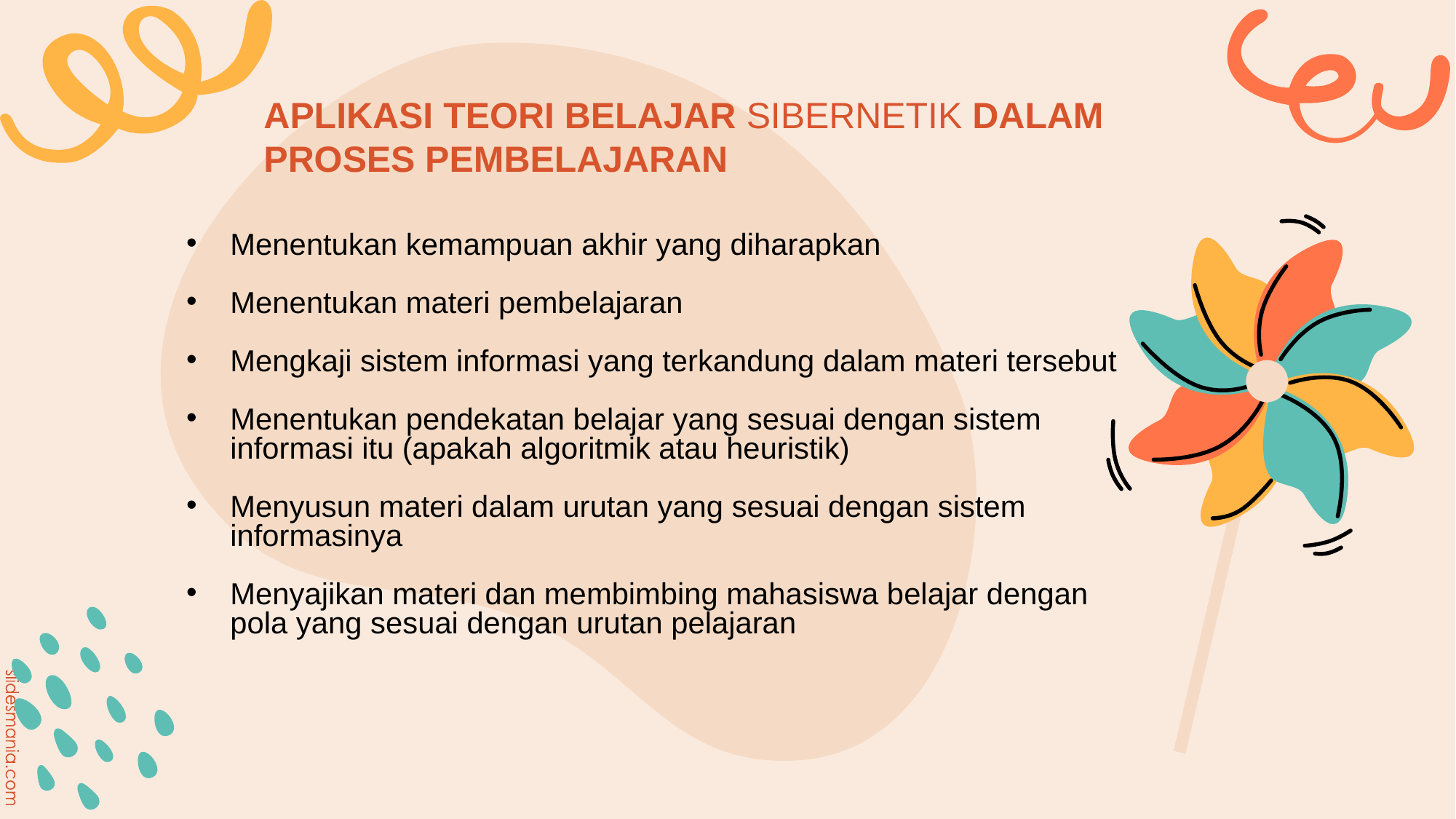

# APLIKASI TEORI BELAJAR SIBERNETIK DALAM PROSES PEMBELAJARAN
Menentukan kemampuan akhir yang diharapkan

Menentukan materi pembelajaran

Mengkaji sistem informasi yang terkandung dalam materi tersebut

Menentukan pendekatan belajar yang sesuai dengan sistem informasi itu (apakah algoritmik atau heuristik)

Menyusun materi dalam urutan yang sesuai dengan sistem informasinya

Menyajikan materi dan membimbing mahasiswa belajar dengan pola yang sesuai dengan urutan pelajaran